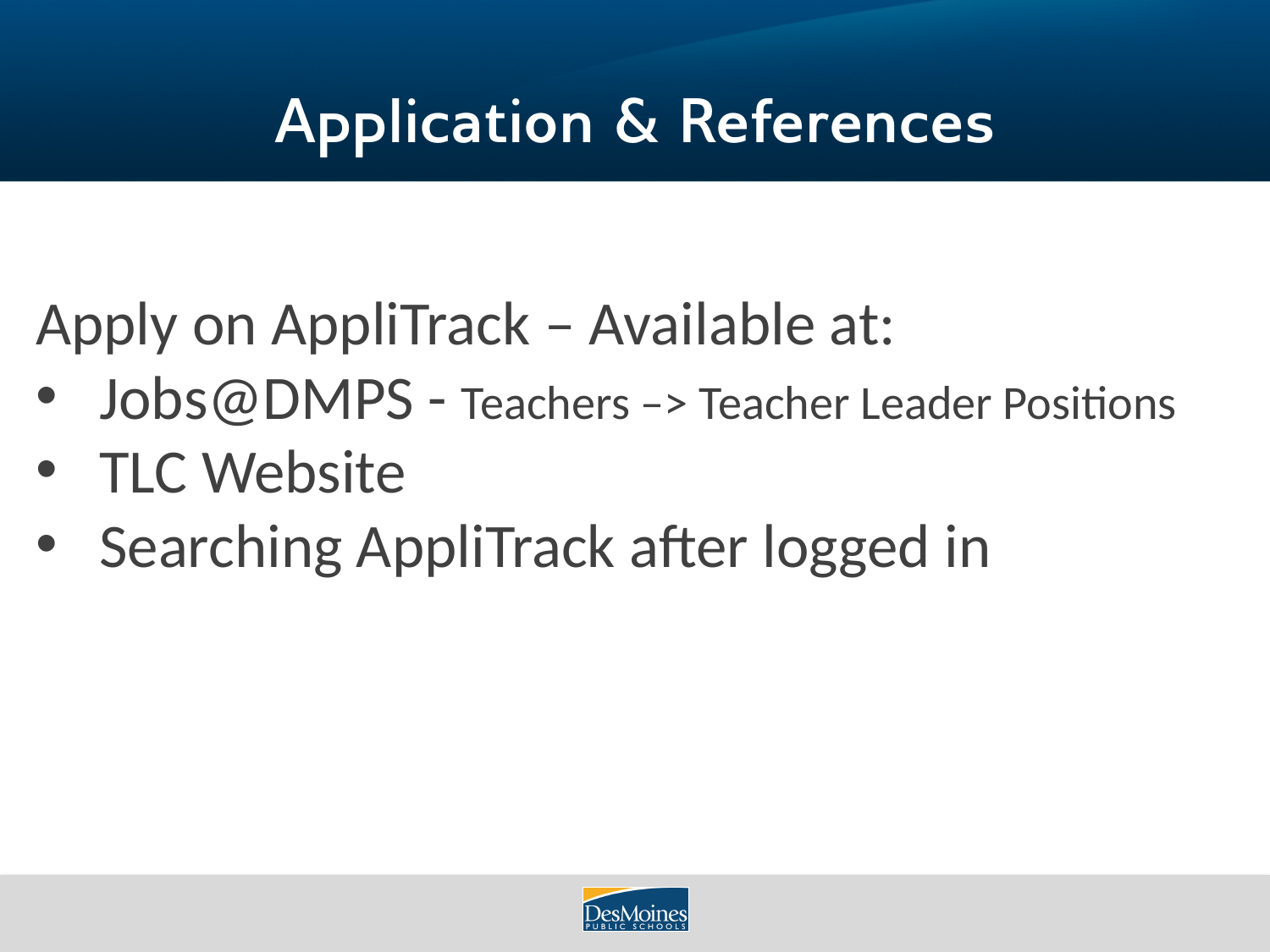

# Application & References
Apply on AppliTrack – Available at:
Jobs@DMPS - Teachers –> Teacher Leader Positions
TLC Website
Searching AppliTrack after logged in